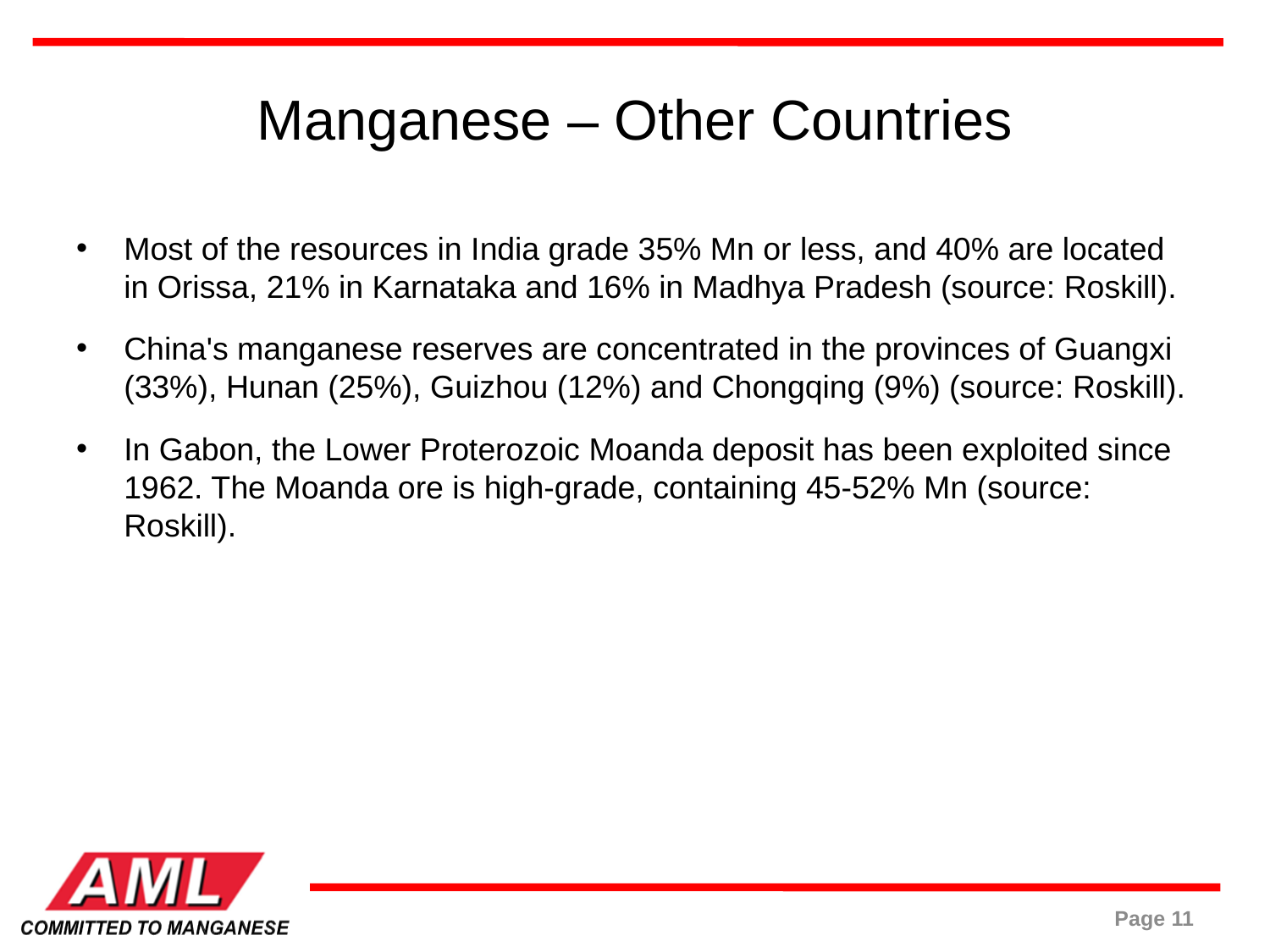

# Manganese – Other Countries
Most of the resources in India grade 35% Mn or less, and 40% are located in Orissa, 21% in Karnataka and 16% in Madhya Pradesh (source: Roskill).
China's manganese reserves are concentrated in the provinces of Guangxi (33%), Hunan (25%), Guizhou (12%) and Chongqing (9%) (source: Roskill).
In Gabon, the Lower Proterozoic Moanda deposit has been exploited since 1962. The Moanda ore is high-grade, containing 45-52% Mn (source: Roskill).
Page 11